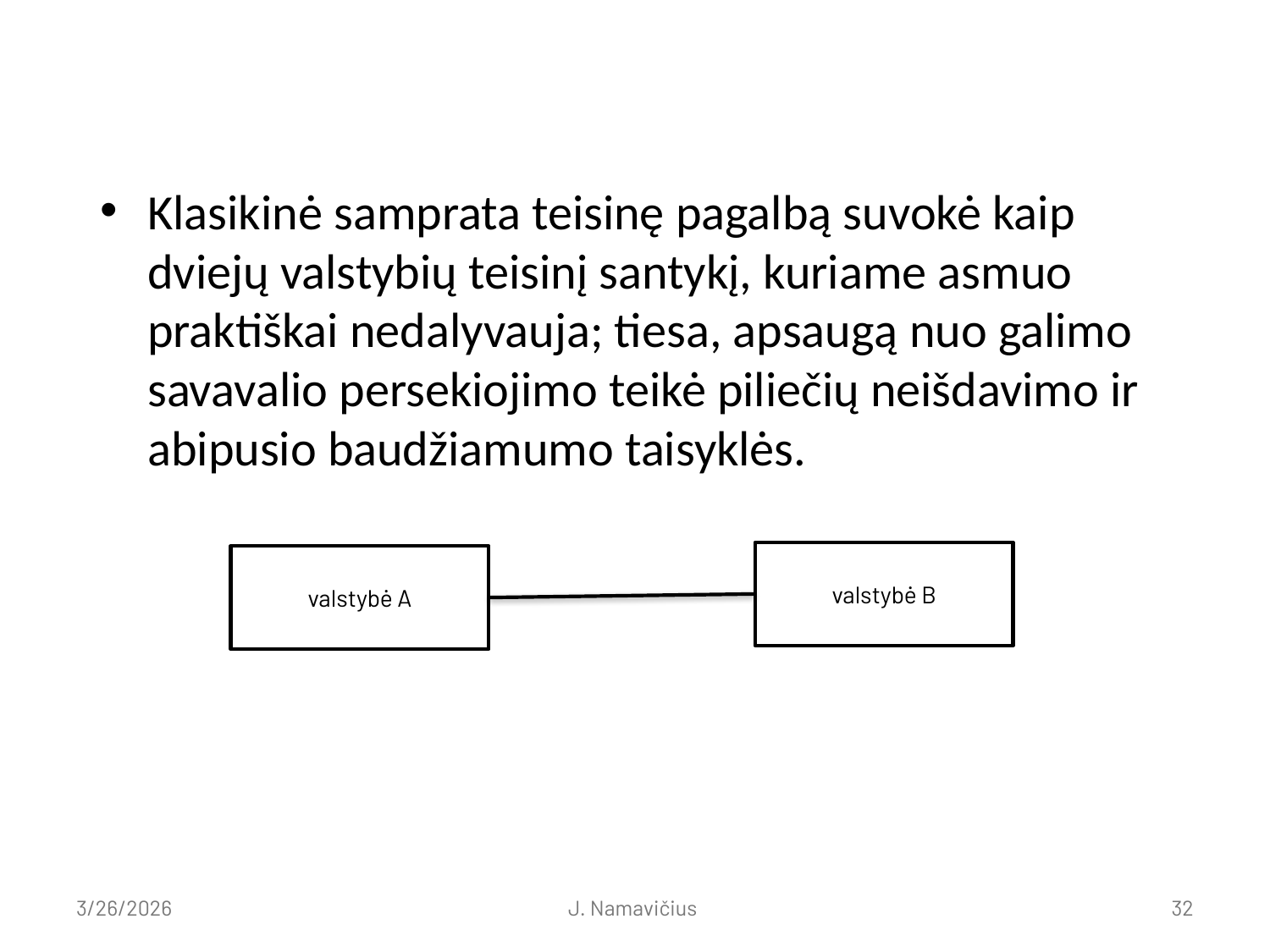

Klasikinė samprata teisinę pagalbą suvokė kaip dviejų valstybių teisinį santykį, kuriame asmuo praktiškai nedalyvauja; tiesa, apsaugą nuo galimo savavalio persekiojimo teikė piliečių neišdavimo ir abipusio baudžiamumo taisyklės.

valstybė B
valstybė A
3/26/2026
J. Namavičius
32